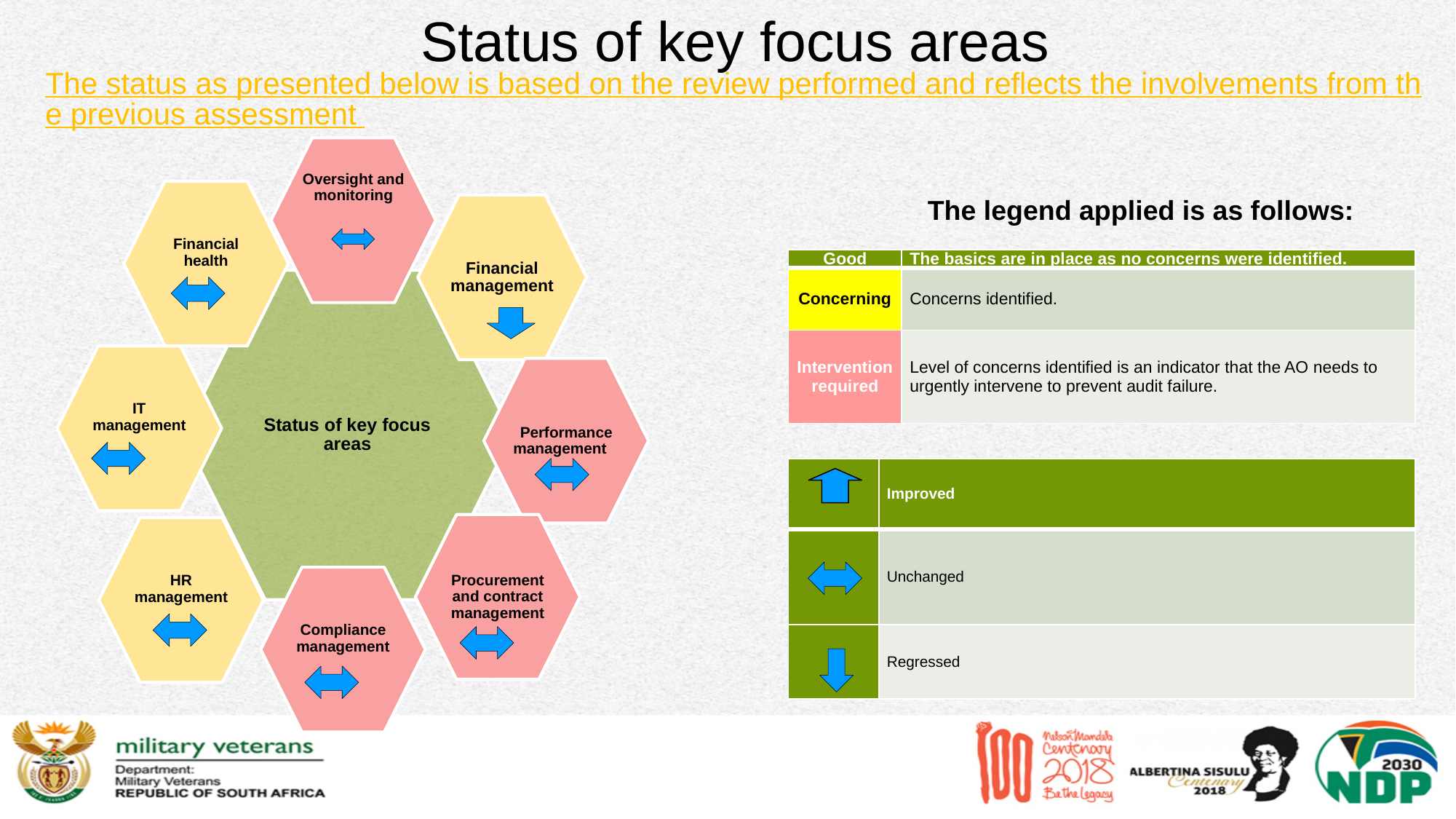

# Status of key focus areas
The status as presented below is based on the review performed and reflects the involvements from the previous assessment

Status of key focus areas
Oversight and monitoring

Financial management
Performance management
Procurement and contract management
Compliance management

HR management

IT management

Financial health

The legend applied is as follows:

| Good | The basics are in place as no concerns were identified. |
| --- | --- |
| Concerning | Concerns identified. |
| Intervention required | Level of concerns identified is an indicator that the AO needs to urgently intervene to prevent audit failure. |

|  | Improved |
| --- | --- |
|  | Unchanged |
|  | Regressed |